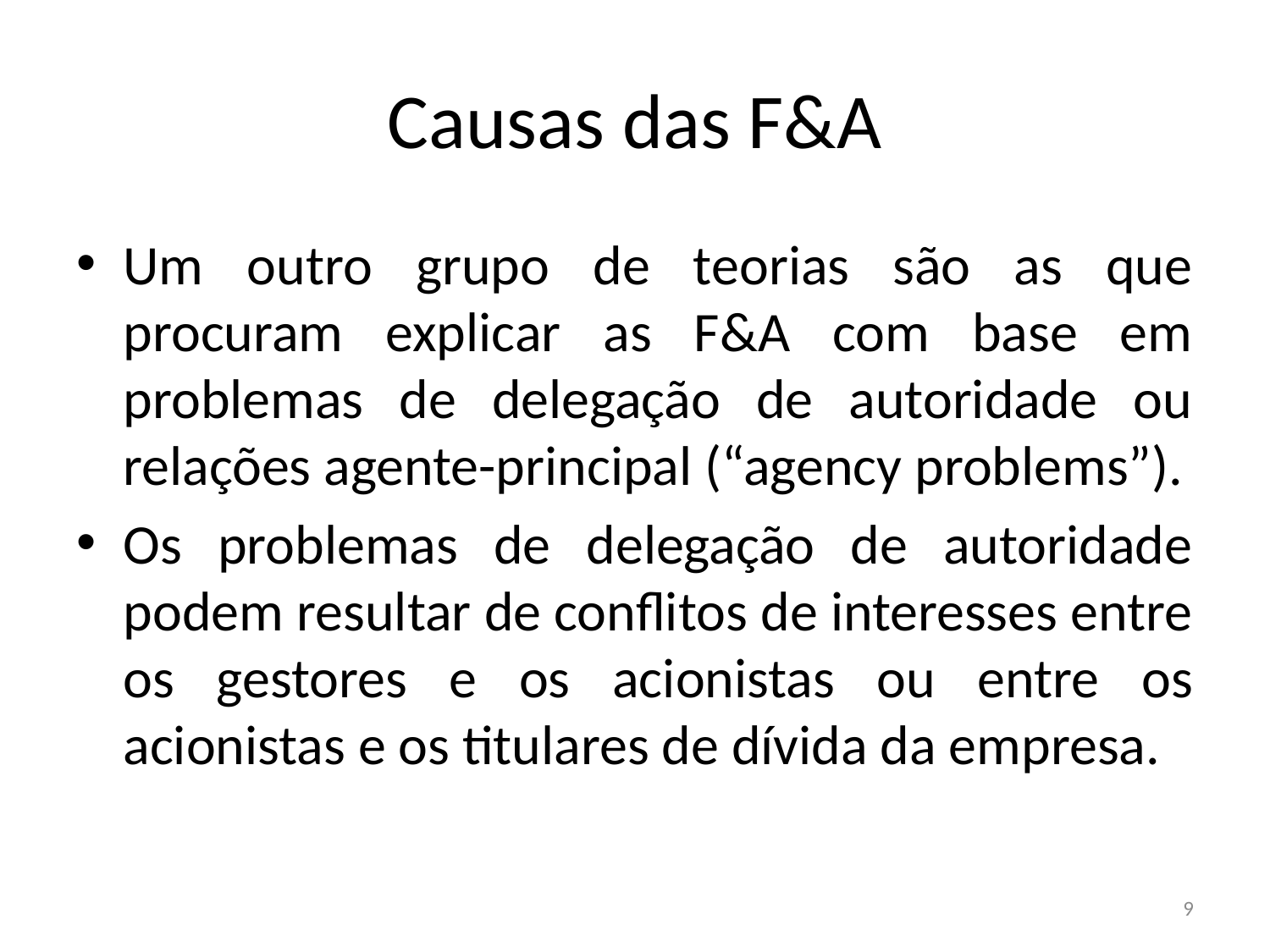

# Causas das F&A
Um outro grupo de teorias são as que procuram explicar as F&A com base em problemas de delegação de autoridade ou relações agente-principal (“agency problems”).
Os problemas de delegação de autoridade podem resultar de conflitos de interesses entre os gestores e os acionistas ou entre os acionistas e os titulares de dívida da empresa.
9